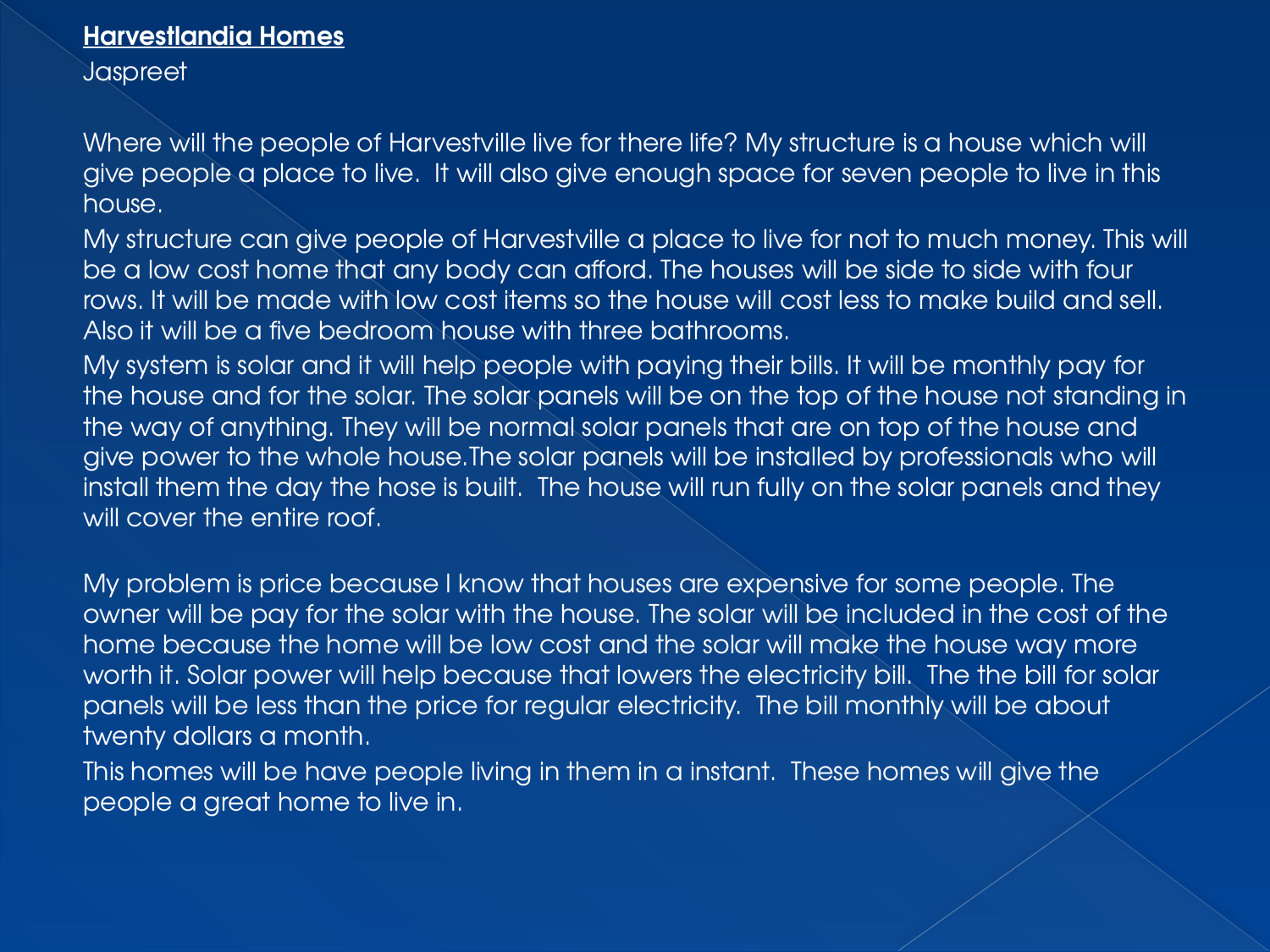

Harvestlandia Homes
Jaspreet

Where will the people of Harvestville live for there life? My structure is a house which will give people a place to live.  It will also give enough space for seven people to live in this house.
My structure can give people of Harvestville a place to live for not to much money. This will be a low cost home that any body can afford. The houses will be side to side with four rows. It will be made with low cost items so the house will cost less to make build and sell. Also it will be a five bedroom house with three bathrooms.
My system is solar and it will help people with paying their bills. It will be monthly pay for the house and for the solar. The solar panels will be on the top of the house not standing in the way of anything. They will be normal solar panels that are on top of the house and give power to the whole house.The solar panels will be installed by professionals who will install them the day the hose is built.  The house will run fully on the solar panels and they will cover the entire roof.
My problem is price because I know that houses are expensive for some people. The owner will be pay for the solar with the house. The solar will be included in the cost of the home because the home will be low cost and the solar will make the house way more worth it. Solar power will help because that lowers the electricity bill.  The the bill for solar panels will be less than the price for regular electricity.  The bill monthly will be about twenty dollars a month.
This homes will be have people living in them in a instant.  These homes will give the people a great home to live in.